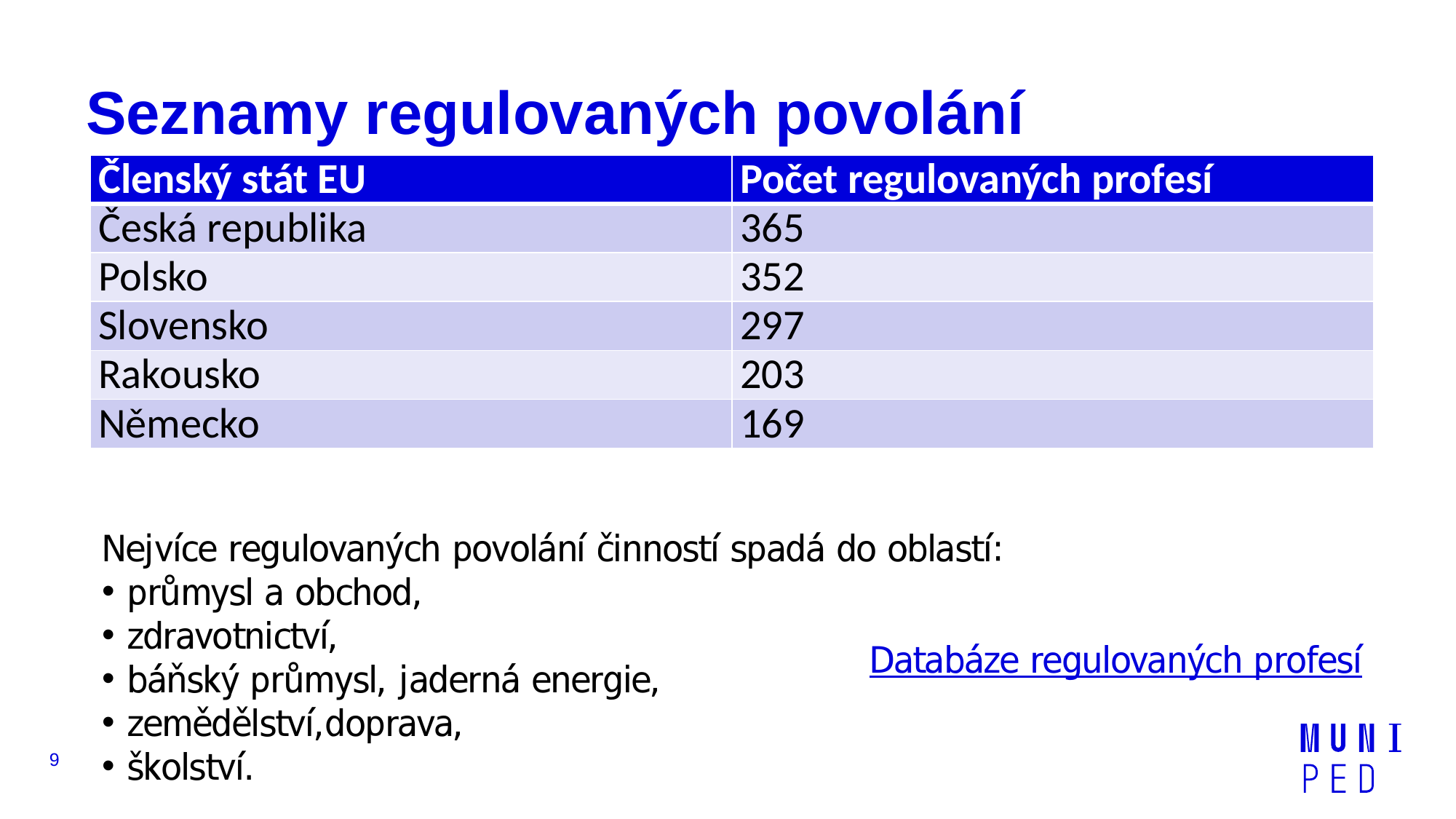

# Seznamy regulovaných povolání
| Členský stát EU | Počet regulovaných profesí |
| --- | --- |
| Česká republika | 365 |
| Polsko | 352 |
| Slovensko | 297 |
| Rakousko | 203 |
| Německo | 169 |
Nejvíce regulovaných povolání činností spadá do oblastí:
průmysl a obchod,
zdravotnictví,
báňský průmysl, jaderná energie,
zemědělství,doprava,
školství.

Databáze regulovaných profesí
9